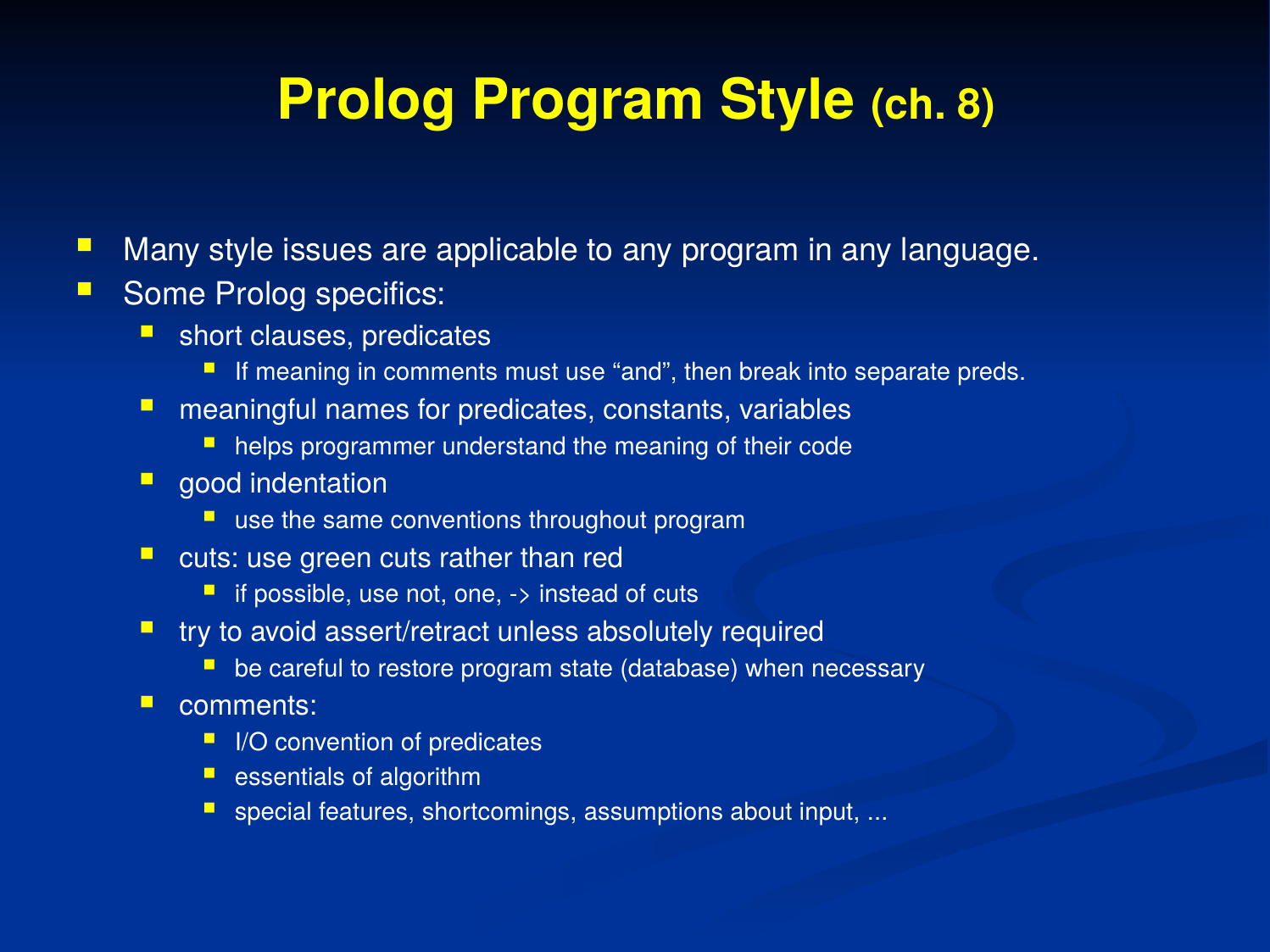

# Prolog Program Style (ch. 8)
Many style issues are applicable to any program in any language.
Some Prolog specifics:
short clauses, predicates
If meaning in comments must use “and”, then break into separate preds.
meaningful names for predicates, constants, variables
helps programmer understand the meaning of their code
good indentation
use the same conventions throughout program
cuts: use green cuts rather than red
if possible, use not, one, -> instead of cuts
try to avoid assert/retract unless absolutely required
be careful to restore program state (database) when necessary
comments:
I/O convention of predicates
essentials of algorithm
special features, shortcomings, assumptions about input, ...